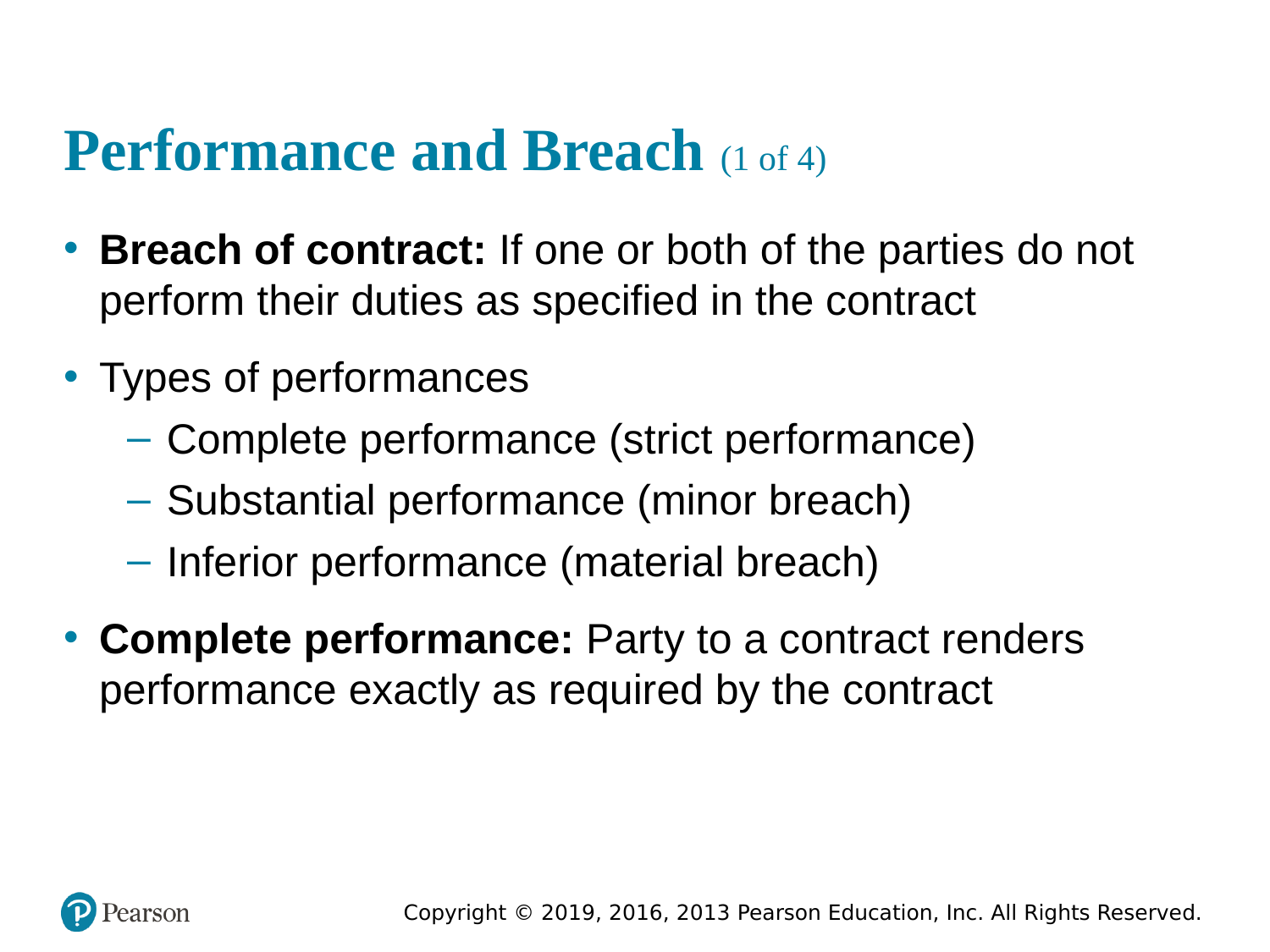

# Performance and Breach (1 of 4)
Breach of contract: If one or both of the parties do not perform their duties as specified in the contract
Types of performances
Complete performance (strict performance)
Substantial performance (minor breach)
Inferior performance (material breach)
Complete performance: Party to a contract renders performance exactly as required by the contract